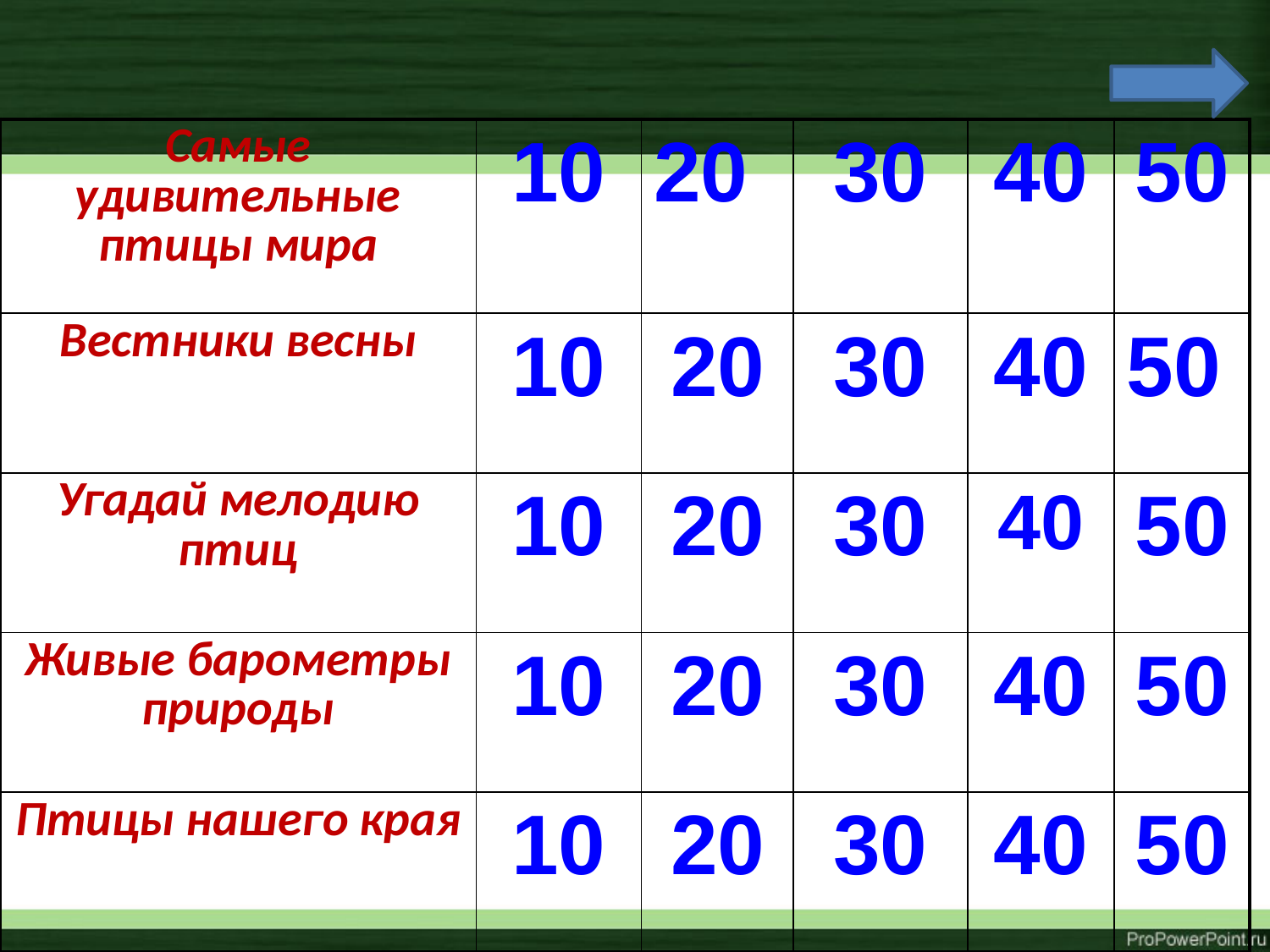

| Самые удивительные птицы мира | 10 | 20 | 30 | 40 | 50 |
| --- | --- | --- | --- | --- | --- |
| Вестники весны | 10 | 20 | 30 | 40 | 50 |
| Угадай мелодию птиц | 10 | 20 | 30 | 40 | 50 |
| Живые барометры природы | 10 | 20 | 30 | 40 | 50 |
| Птицы нашего края | 10 | 20 | 30 | 40 | 50 |